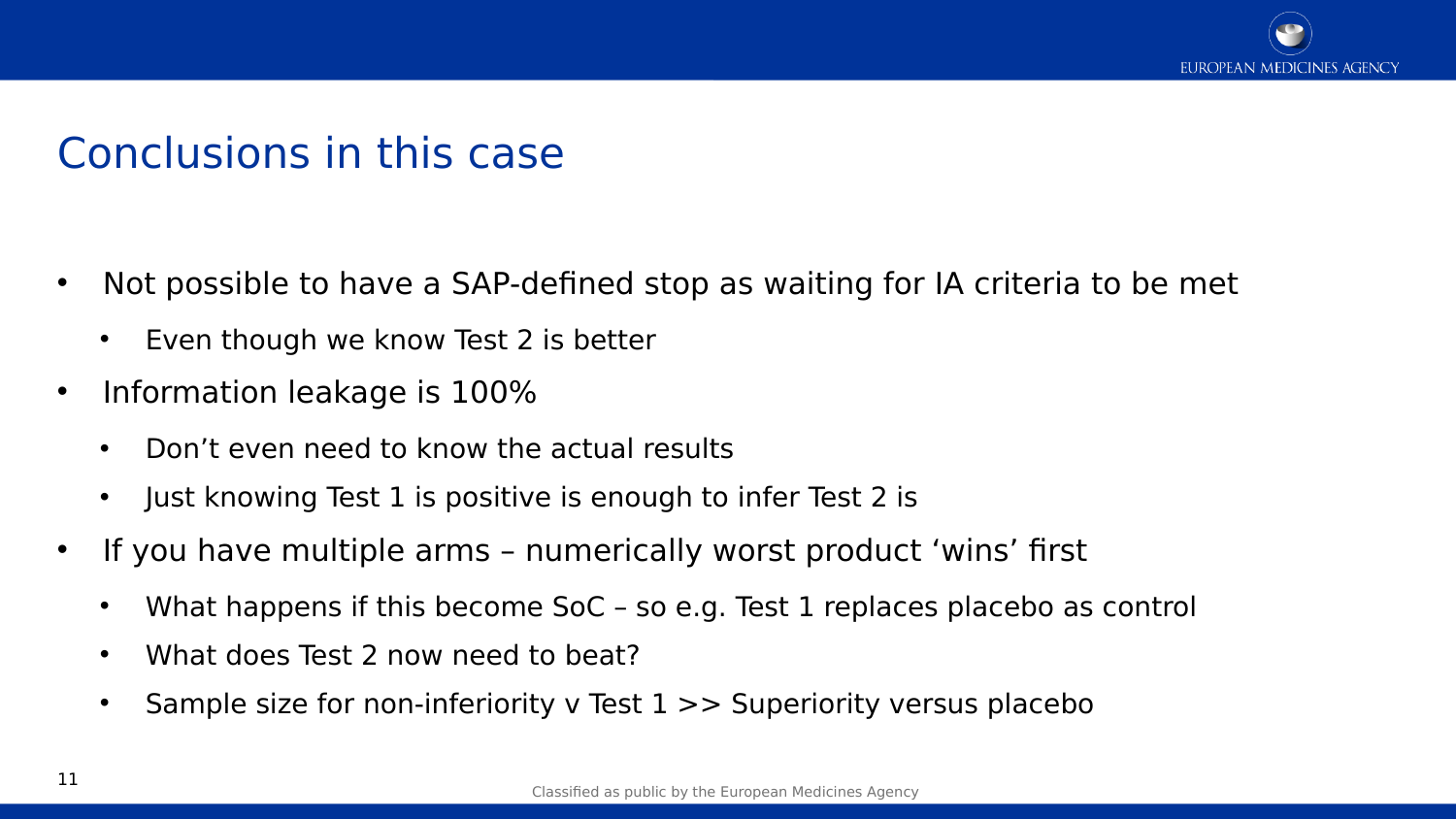

# Conclusions in this case
Not possible to have a SAP-defined stop as waiting for IA criteria to be met
Even though we know Test 2 is better
Information leakage is 100%
Don’t even need to know the actual results
Just knowing Test 1 is positive is enough to infer Test 2 is
If you have multiple arms – numerically worst product ‘wins’ first
What happens if this become SoC – so e.g. Test 1 replaces placebo as control
What does Test 2 now need to beat?
Sample size for non-inferiority v Test 1 >> Superiority versus placebo

11